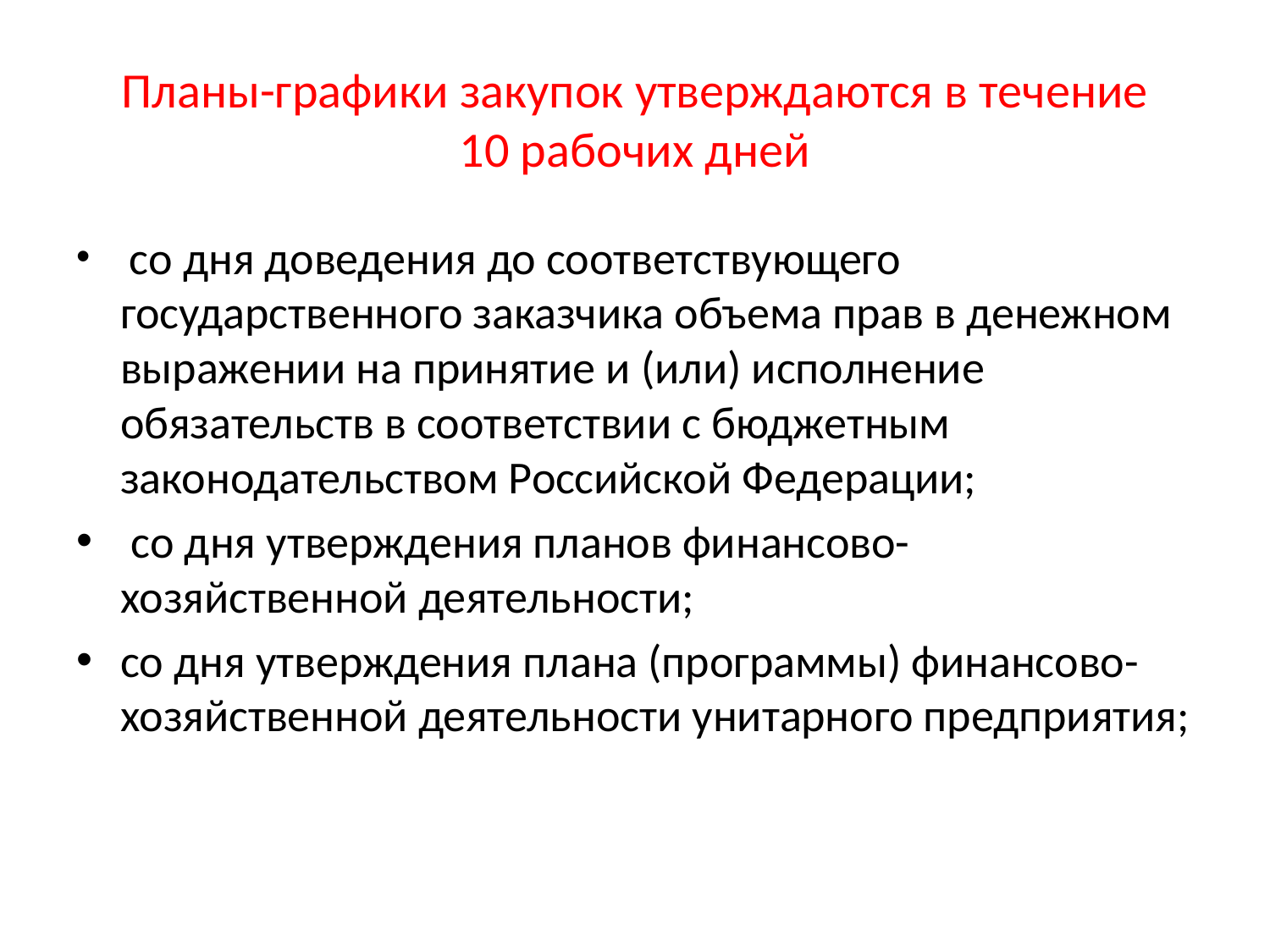

# Планы-графики закупок утверждаются в течение 10 рабочих дней
 со дня доведения до соответствующего государственного заказчика объема прав в денежном выражении на принятие и (или) исполнение обязательств в соответствии с бюджетным законодательством Российской Федерации;
 со дня утверждения планов финансово-хозяйственной деятельности;
со дня утверждения плана (программы) финансово-хозяйственной деятельности унитарного предприятия;